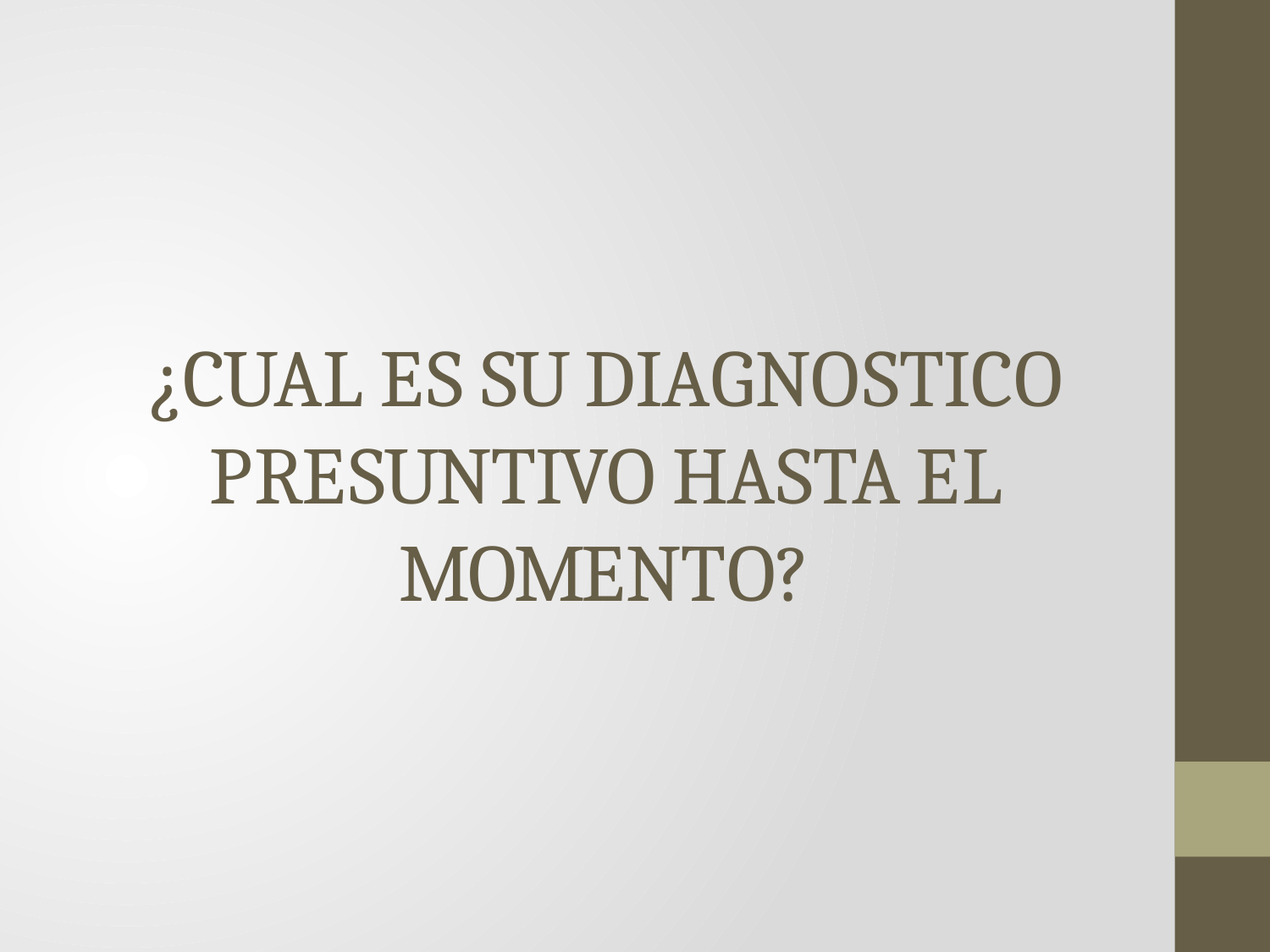

# ¿CUAL ES SU DIAGNOSTICO PRESUNTIVO HASTA EL MOMENTO?